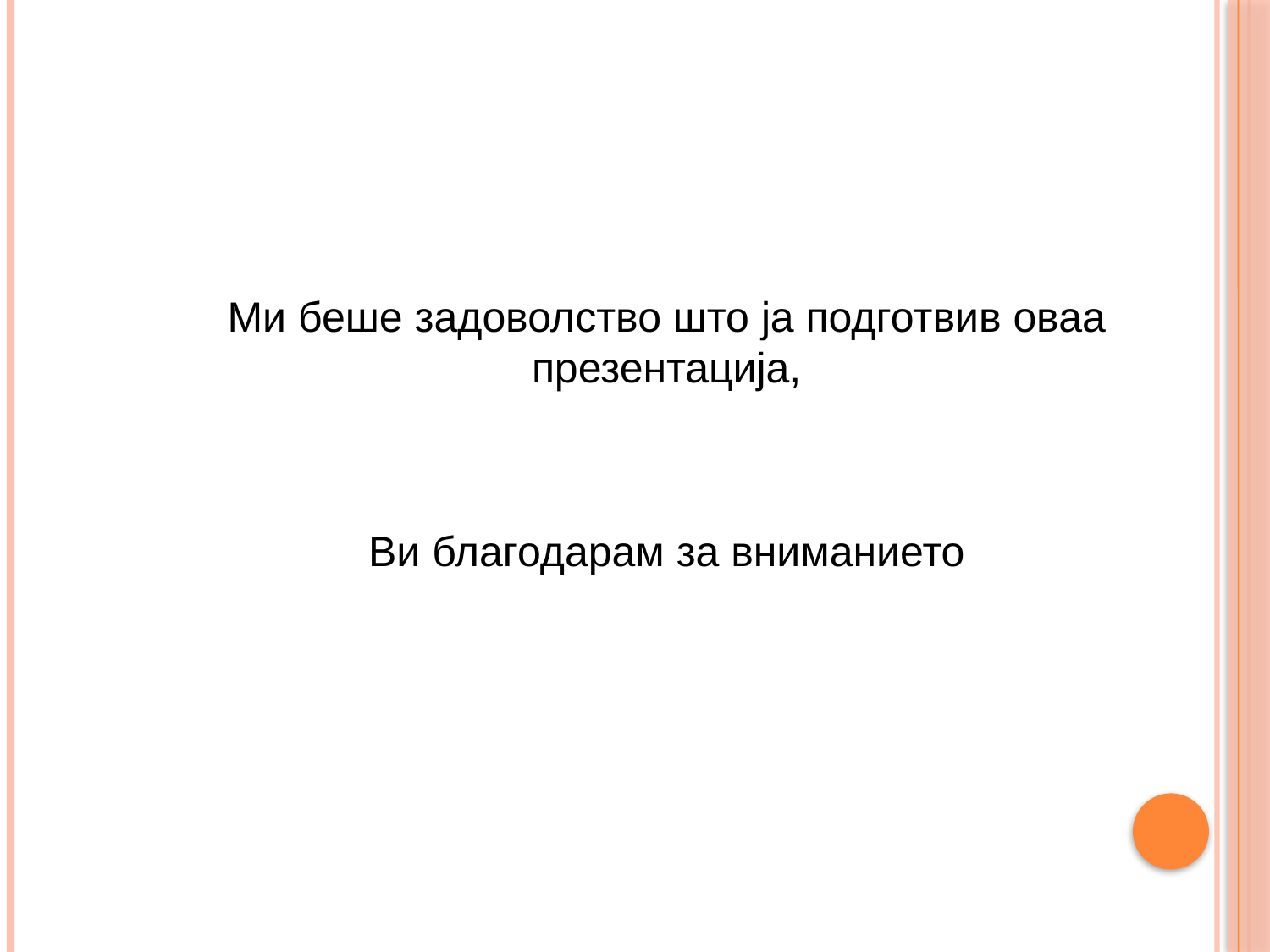

Ми беше задоволство што ја подготвив оваа презентација,

Ви благодарам за вниманието